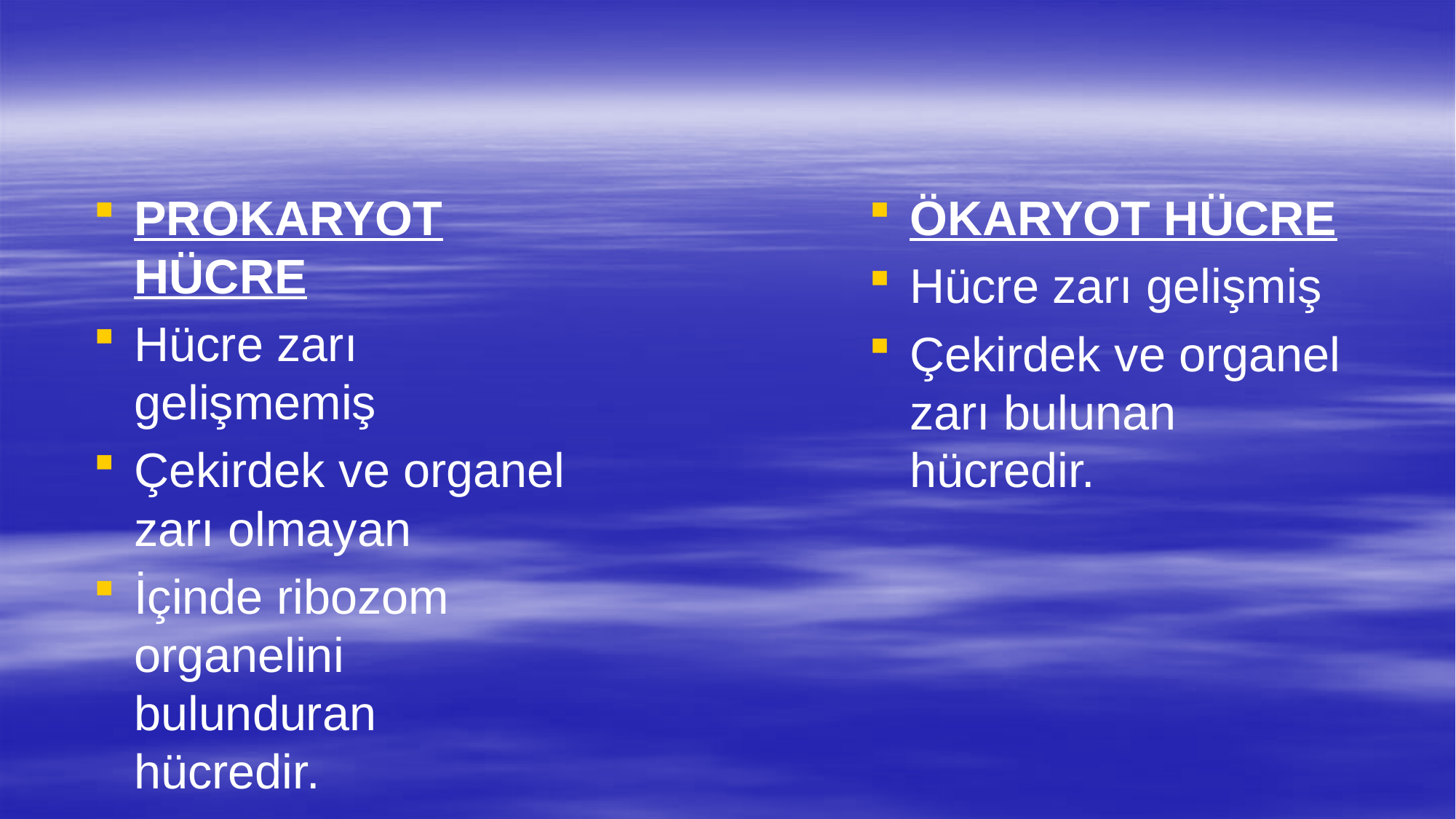

PROKARYOT HÜCRE
Hücre zarı gelişmemiş
Çekirdek ve organel zarı olmayan
İçinde ribozom organelini bulunduran hücredir.
ÖKARYOT HÜCRE
Hücre zarı gelişmiş
Çekirdek ve organel zarı bulunan hücredir.